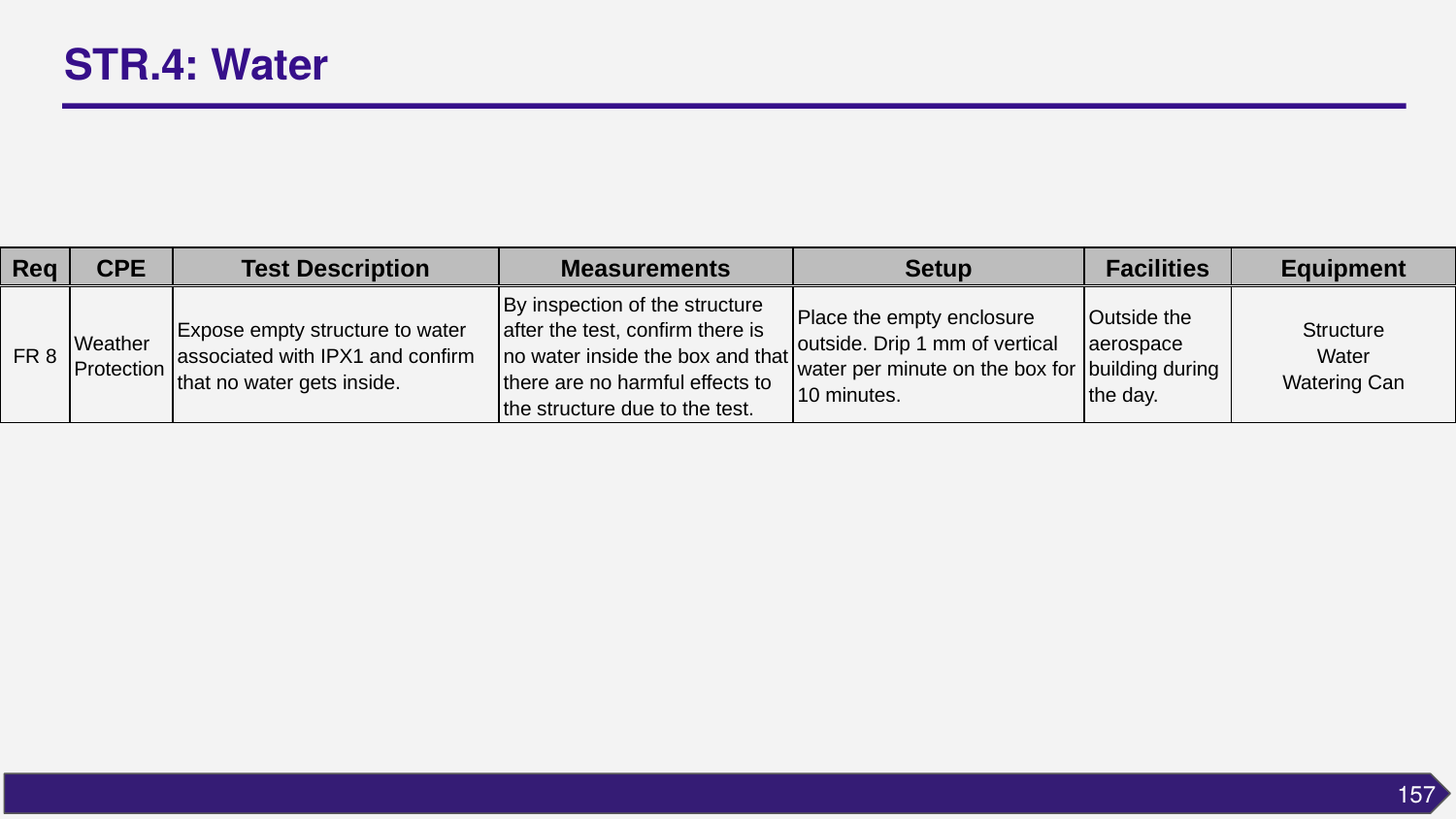

# STR.4: Water
| Req | CPE | Test Description | Measurements | Setup | Facilities | Equipment |
| --- | --- | --- | --- | --- | --- | --- |
| FR 8 | Weather Protection | Expose empty structure to water associated with IPX1 and confirm that no water gets inside. | By inspection of the structure after the test, confirm there is no water inside the box and that there are no harmful effects to the structure due to the test. | Place the empty enclosure outside. Drip 1 mm of vertical water per minute on the box for 10 minutes. | Outside the aerospace building during the day. | Structure Water Watering Can |
| --- | --- | --- | --- | --- | --- | --- |
157